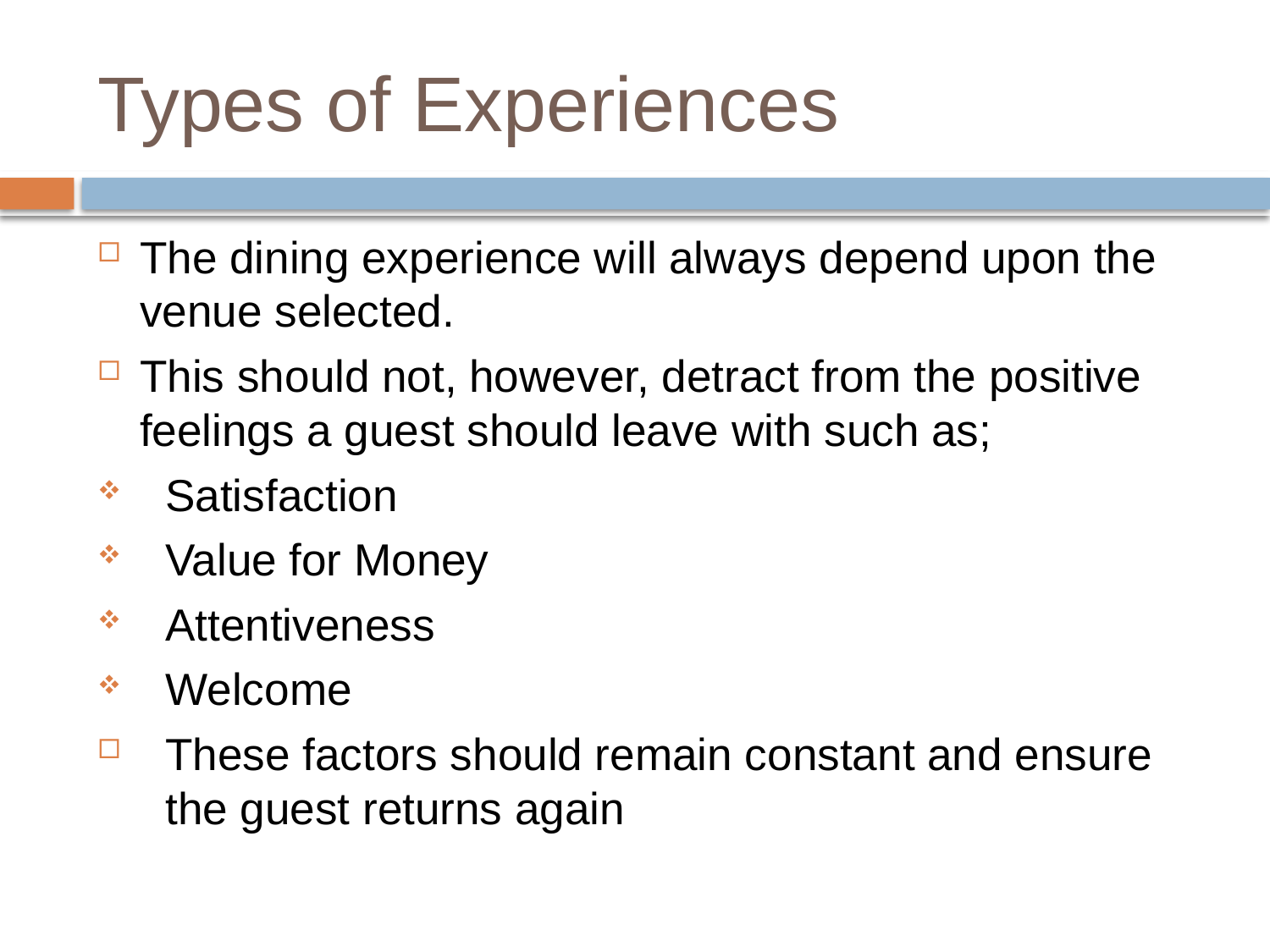

# Types of Experiences
The dining experience will always depend upon the venue selected.
This should not, however, detract from the positive feelings a guest should leave with such as;
Satisfaction
Value for Money
Attentiveness
Welcome
These factors should remain constant and ensure the guest returns again